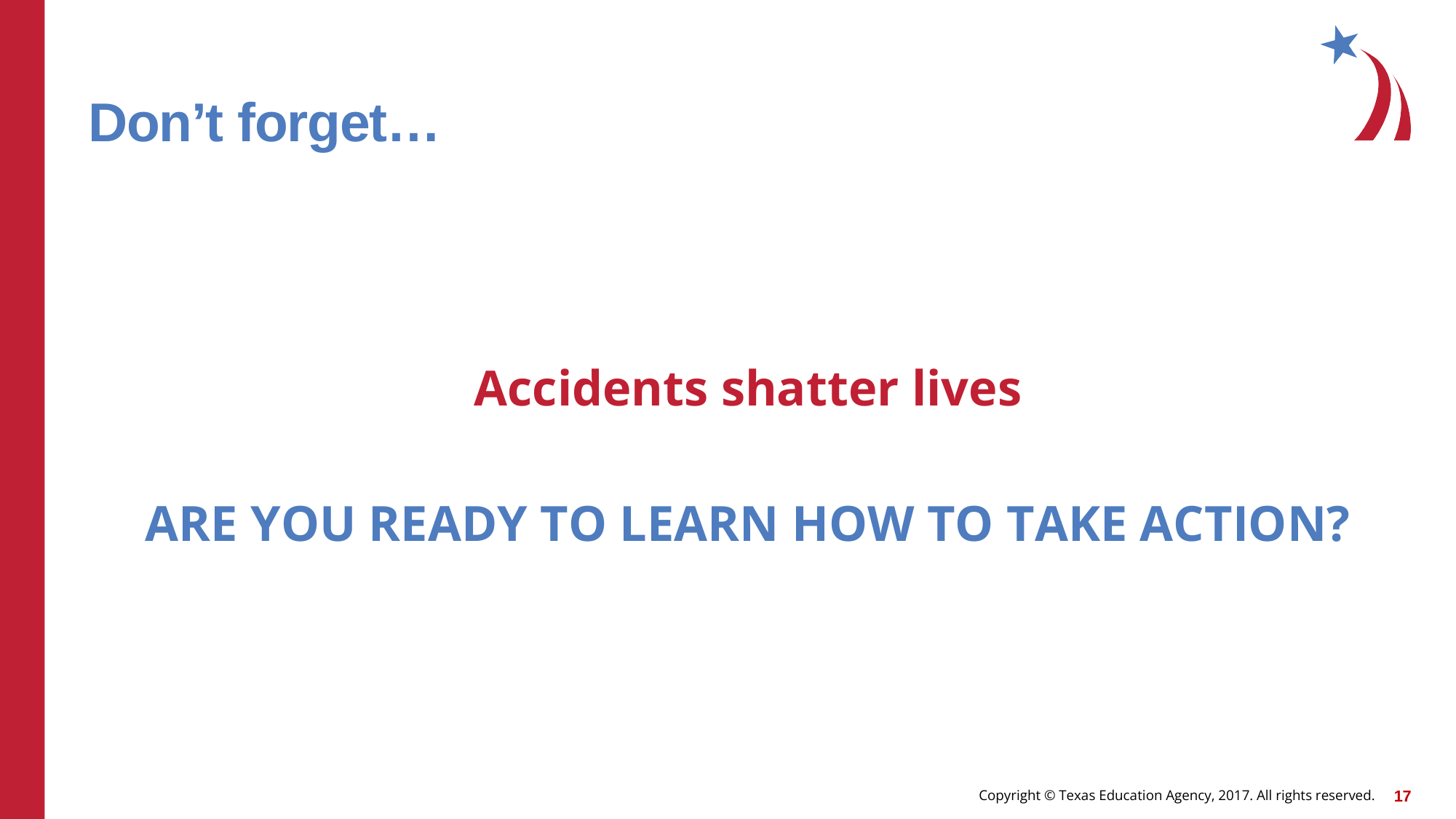

# Don’t forget…

Accidents shatter lives

ARE YOU READY TO LEARN HOW TO TAKE ACTION?